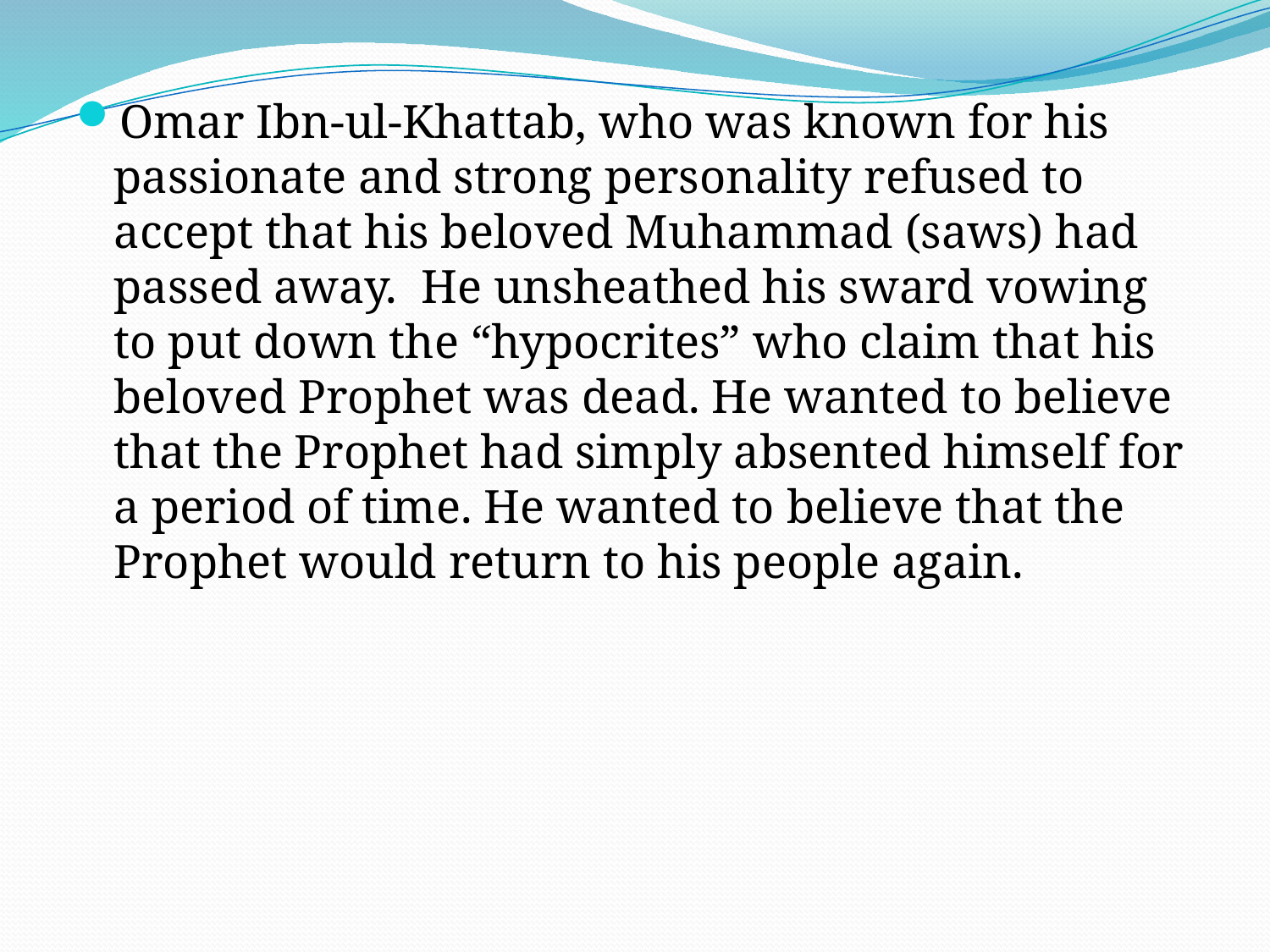

Omar Ibn-ul-Khattab, who was known for his passionate and strong personality refused to accept that his beloved Muhammad (saws) had passed away.  He unsheathed his sward vowing to put down the “hypocrites” who claim that his beloved Prophet was dead. He wanted to believe that the Prophet had simply absented himself for a period of time. He wanted to believe that the Prophet would return to his people again.